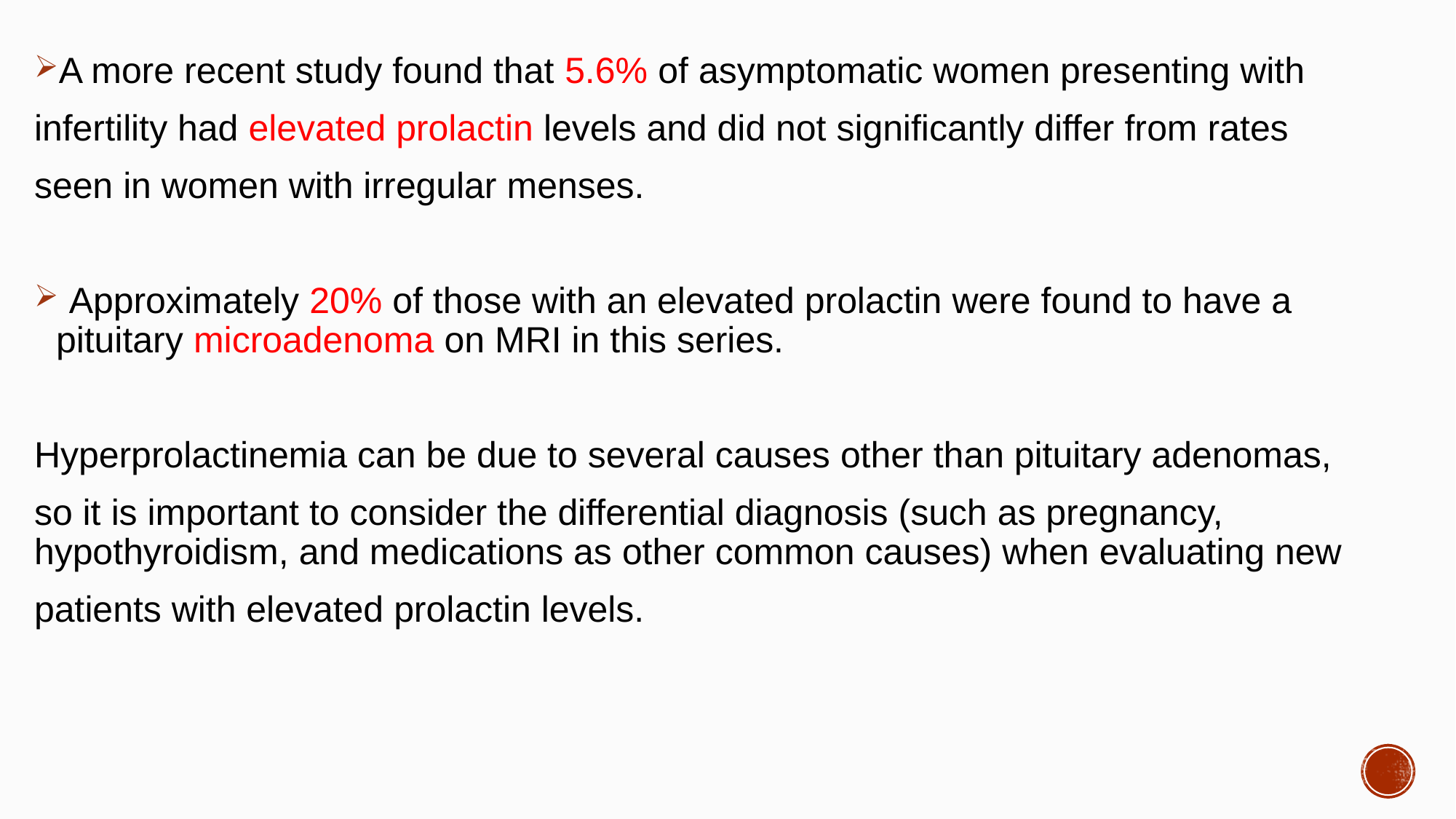

#
A more recent study found that 5.6% of asymptomatic women presenting with
infertility had elevated prolactin levels and did not significantly differ from rates
seen in women with irregular menses.

 Approximately 20% of those with an elevated prolactin were found to have a pituitary microadenoma on MRI in this series.

Hyperprolactinemia can be due to several causes other than pituitary adenomas,
so it is important to consider the differential diagnosis (such as pregnancy, hypothyroidism, and medications as other common causes) when evaluating new
patients with elevated prolactin levels.